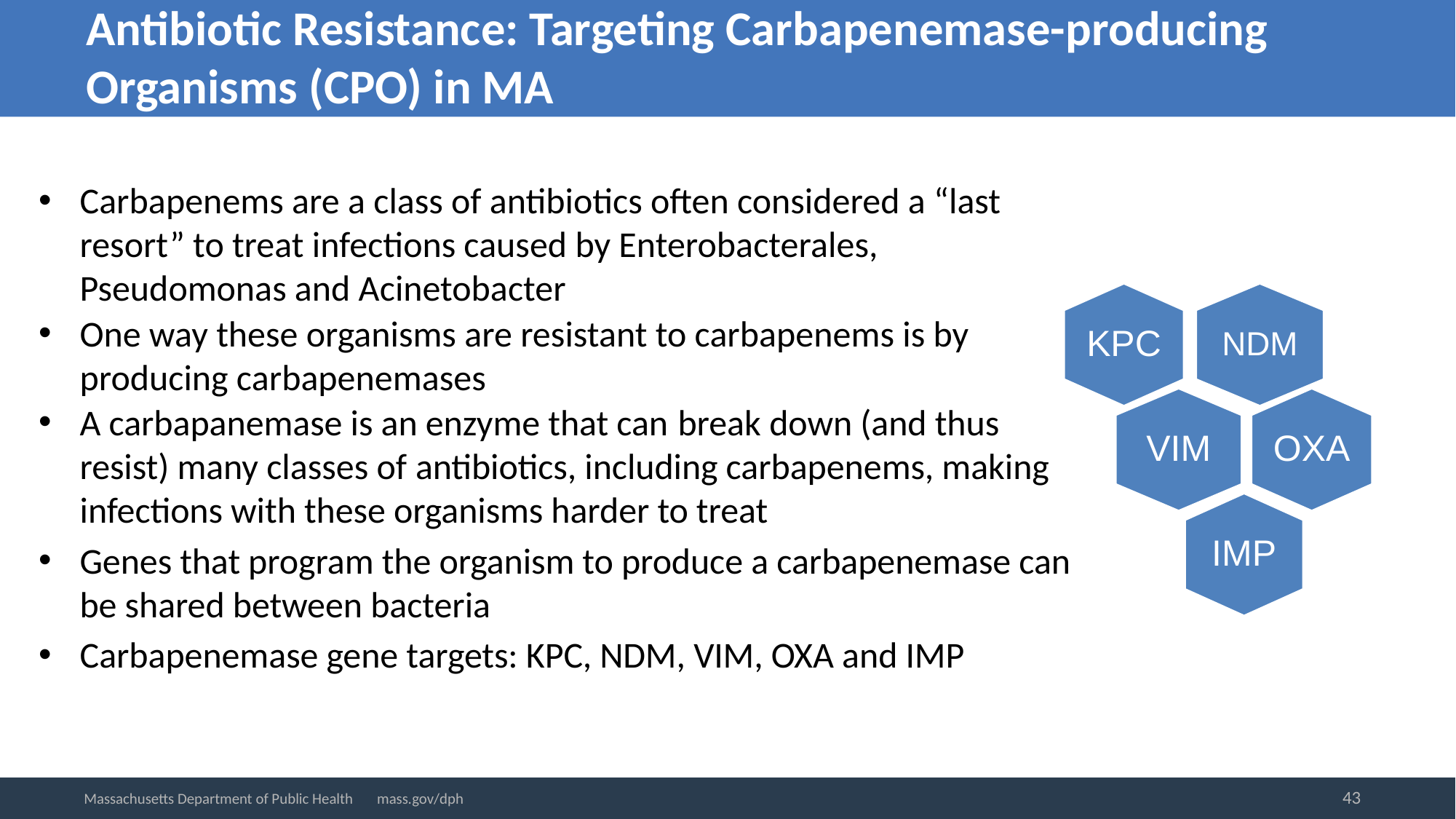

Antibiotic Resistance: Targeting Carbapenemase-producing Organisms (CPO) in MA
Carbapenems are a class of antibiotics often considered a “last resort” to treat infections caused by Enterobacterales, Pseudomonas and Acinetobacter
One way these organisms are resistant to carbapenems is by producing carbapenemases
A carbapanemase is an enzyme that can break down (and thus resist) many classes of antibiotics, including carbapenems, making infections with these organisms harder to treat
Genes that program the organism to produce a carbapenemase can be shared between bacteria
Carbapenemase gene targets: KPC, NDM, VIM, OXA and IMP
KPC
NDM

VIM
OXA

IMP

43
Massachusetts Department of Public Health       mass.gov/dph